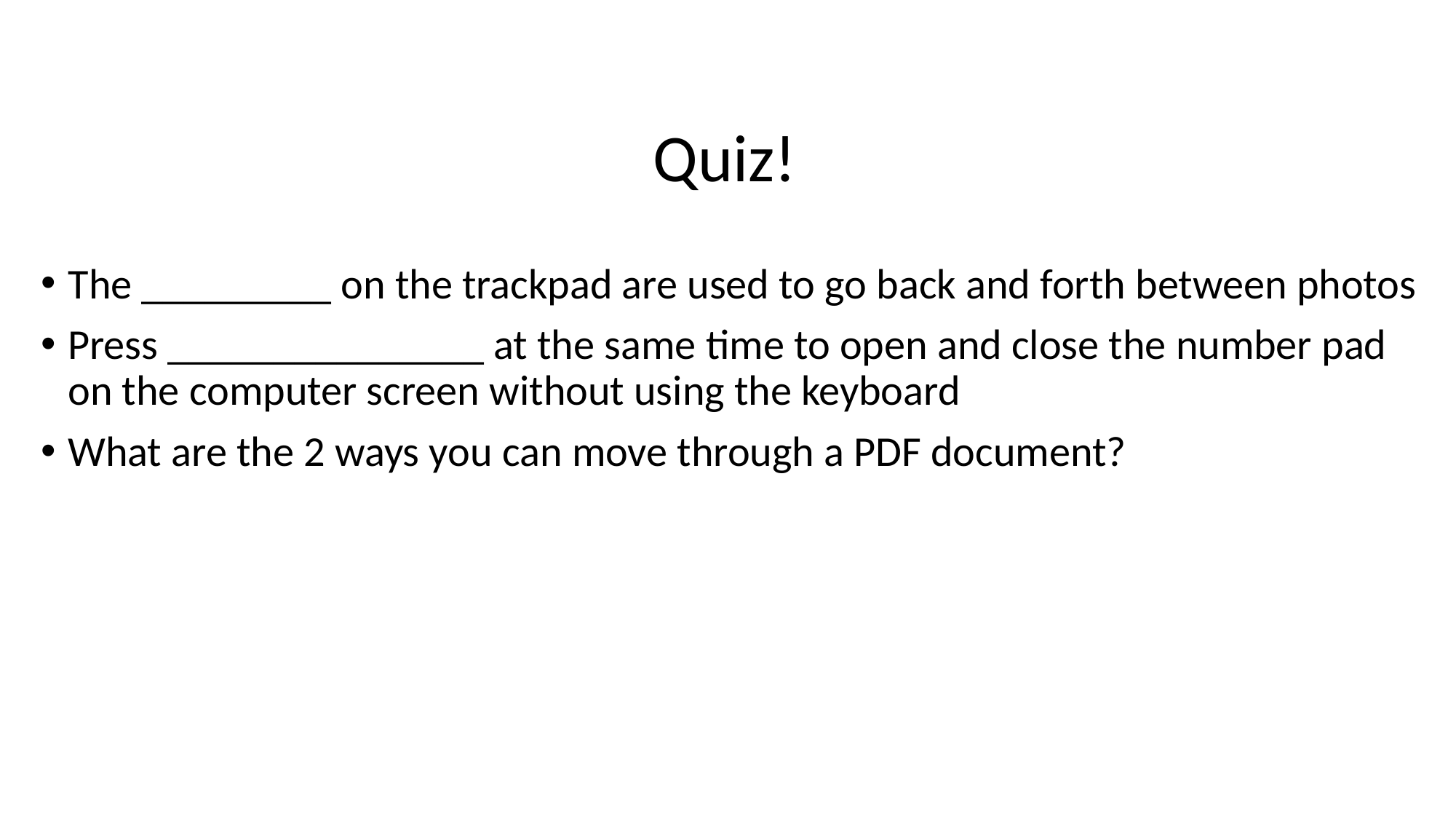

# Quiz!
The _________ on the trackpad are used to go back and forth between photos
Press _______________ at the same time to open and close the number pad on the computer screen without using the keyboard
What are the 2 ways you can move through a PDF document?